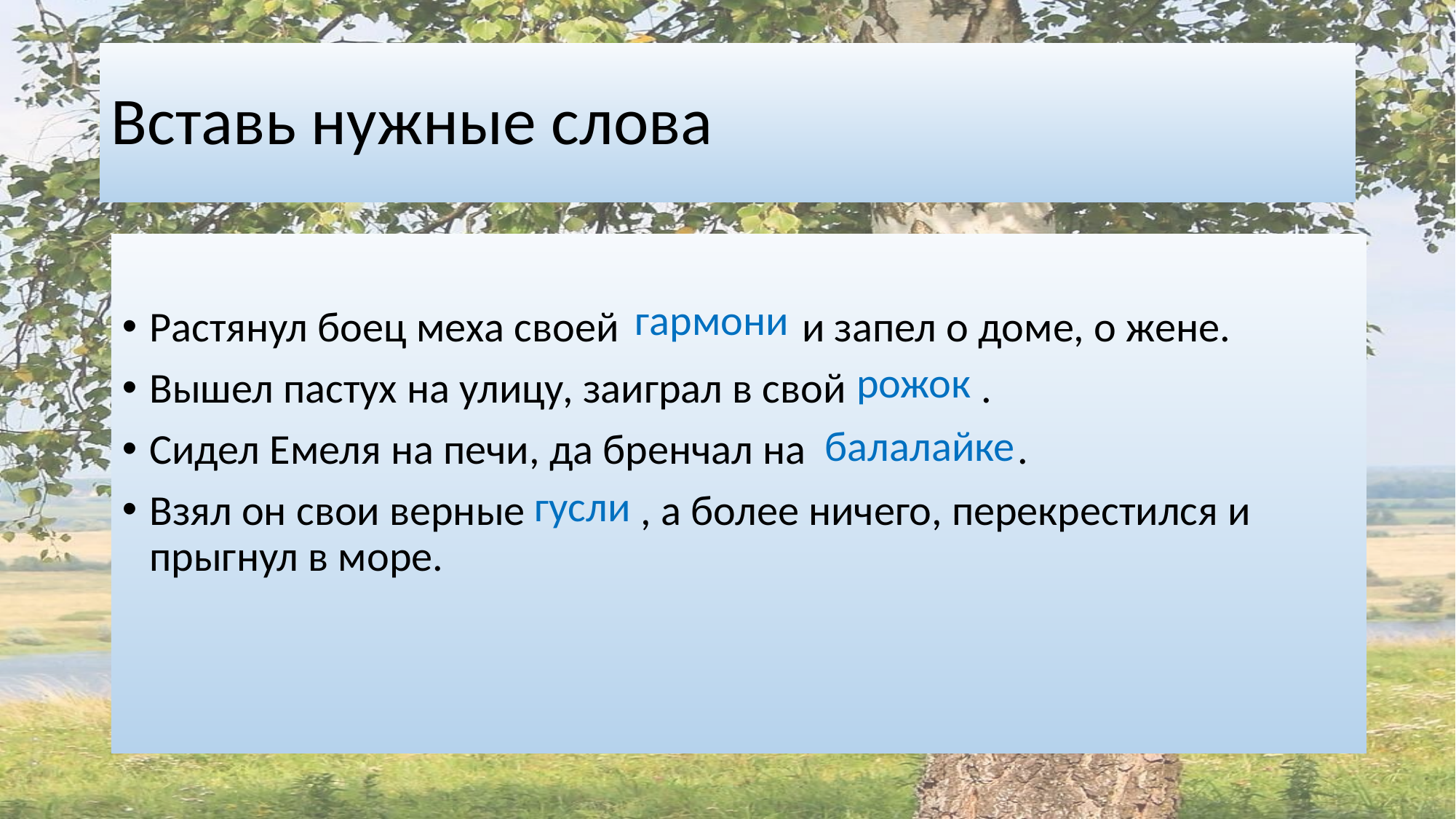

# Вставь нужные слова

Растянул боец меха своей                   и запел о доме, о жене.
Вышел пастух на улицу, заиграл в свой              .
Сидел Емеля на печи, да бренчал на                      .
Взял он свои верные            , а более ничего, перекрестился и прыгнул в море.
гармони
рожок
балалайке
гусли